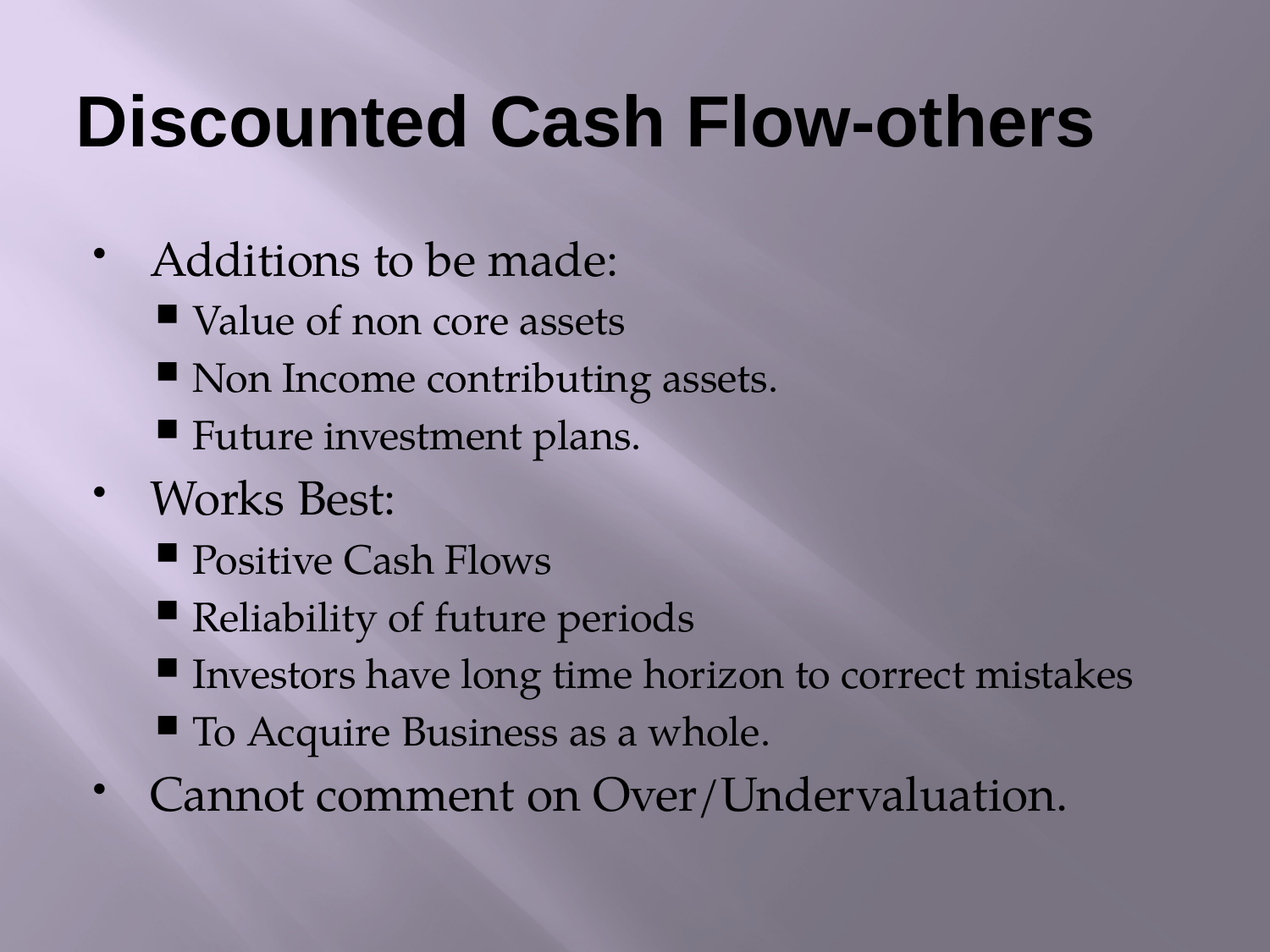

# Discounted Cash Flow-others
Additions to be made:
Value of non core assets
Non Income contributing assets.
Future investment plans.
Works Best:
Positive Cash Flows
Reliability of future periods
Investors have long time horizon to correct mistakes
To Acquire Business as a whole.
Cannot comment on Over/Undervaluation.